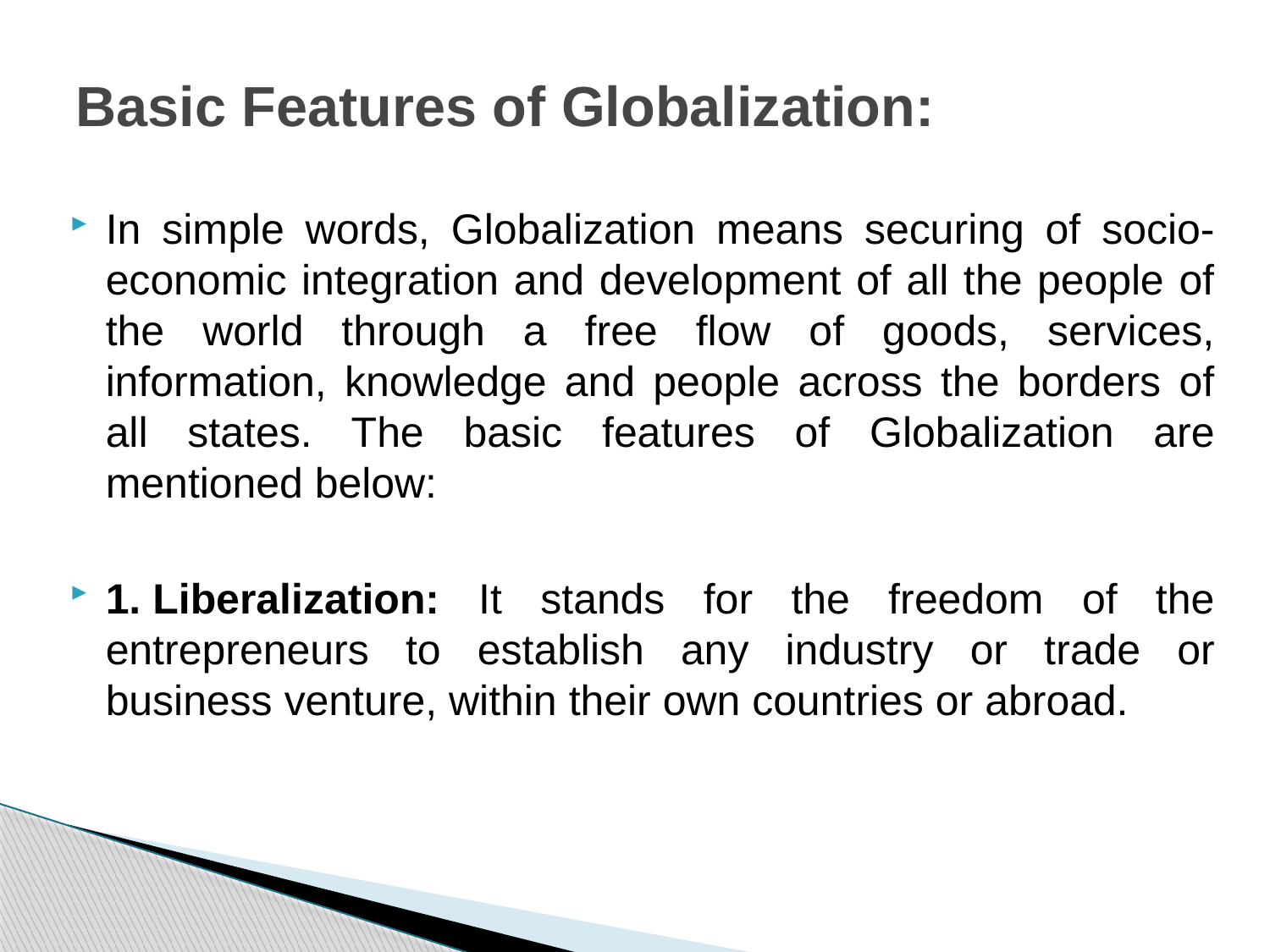

# Basic Features of Globalization:

In simple words, Globalization means securing of socio-economic integration and development of all the people of the world through a free flow of goods, services, information, knowledge and people across the borders of all states. The basic features of Globalization are mentioned below:

1. Liberalization: It stands for the freedom of the entrepreneurs to establish any industry or trade or business venture, within their own countries or abroad.